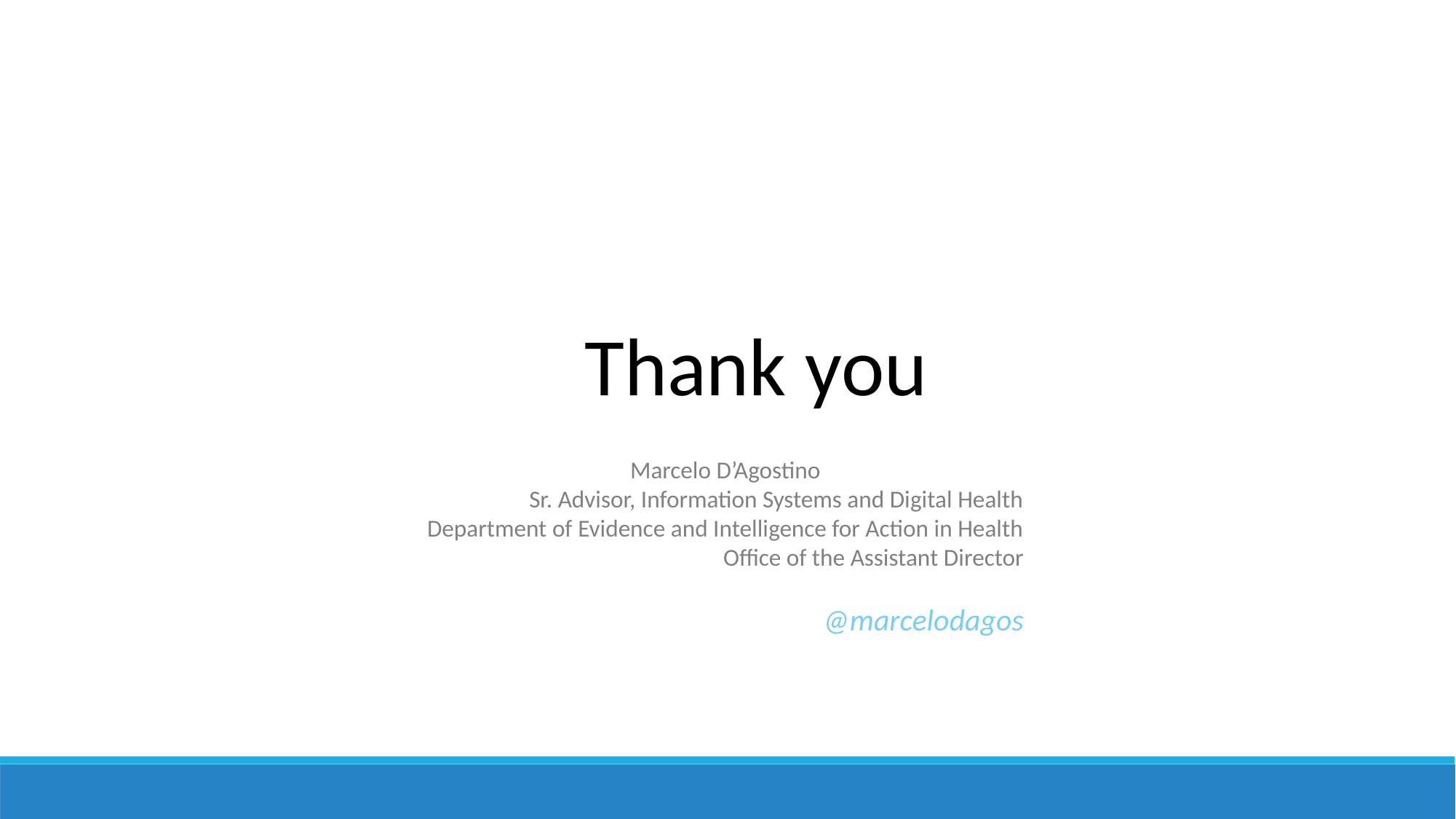

Thank you
Marcelo D’Agostino
Sr. Advisor, Information Systems and Digital Health
Department of Evidence and Intelligence for Action in Health
Office of the Assistant Director

@marcelodagos
13